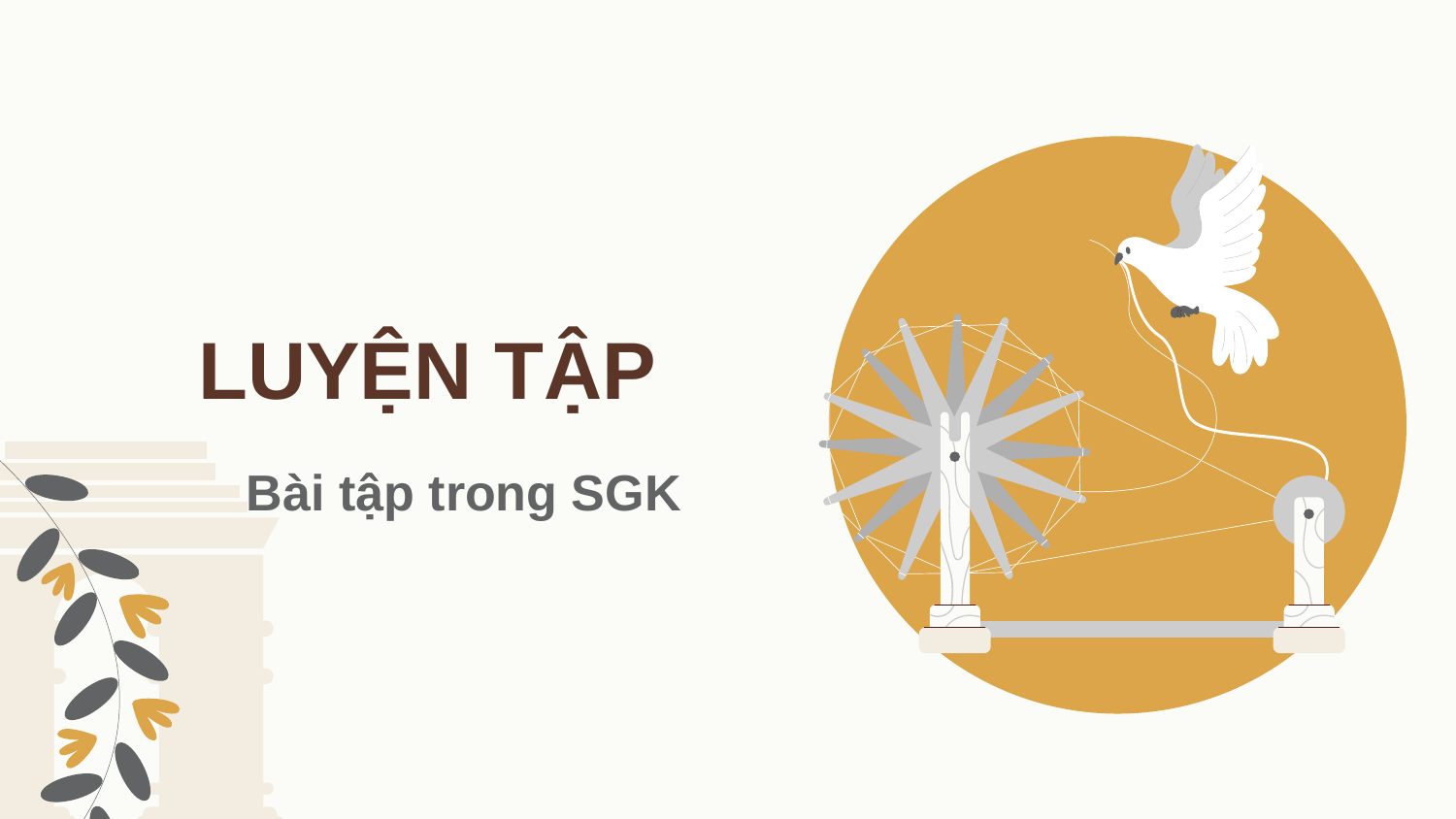

LUYỆN TẬP
# Bài tập trong SGK